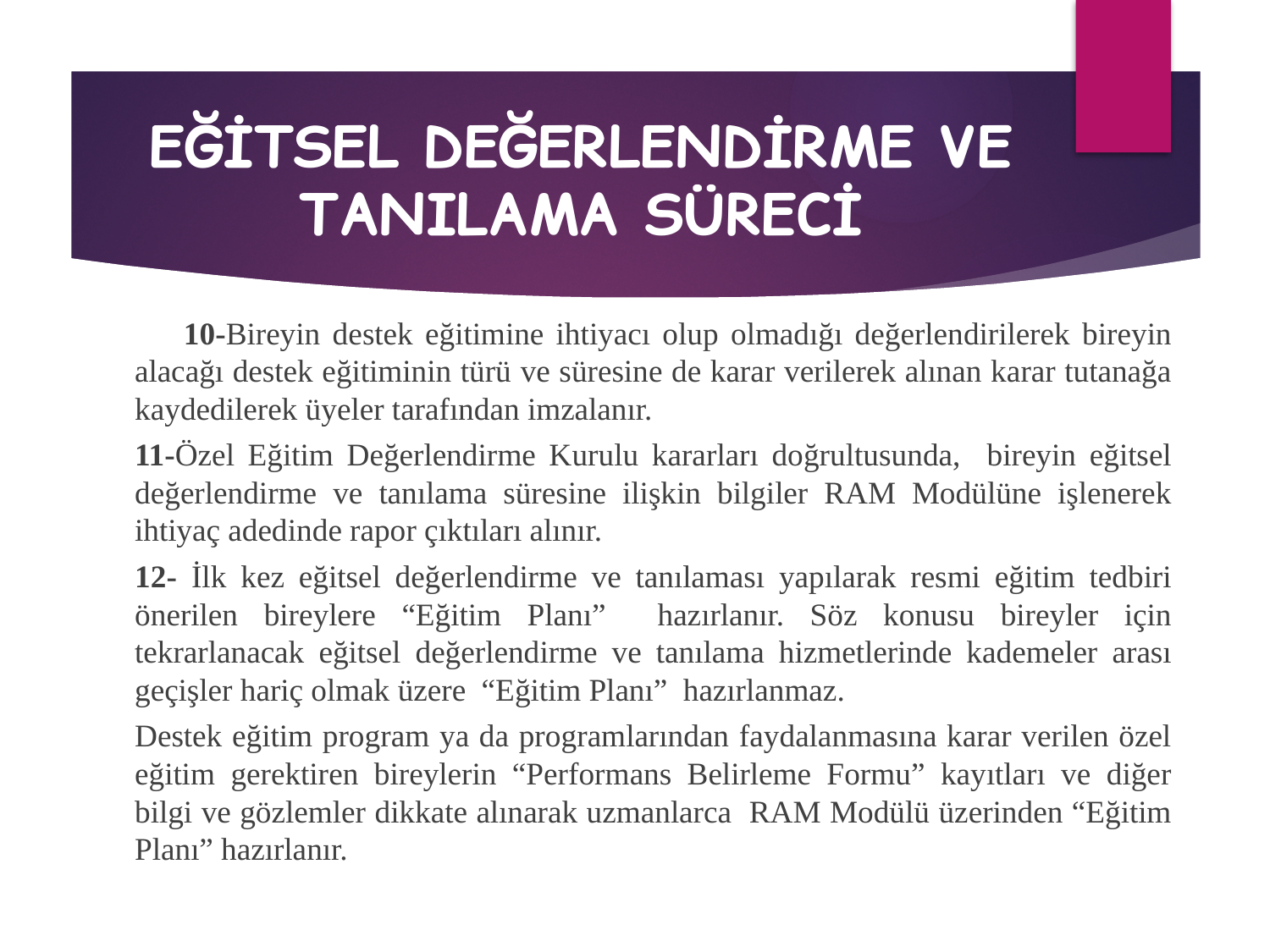

# EĞİTSEL DEĞERLENDİRME VE TANILAMA SÜRECİ

            10-Bireyin destek eğitimine ihtiyacı olup olmadığı değerlendirilerek bireyin alacağı destek eğitiminin türü ve süresine de karar verilerek alınan karar tutanağa kaydedilerek üyeler tarafından imzalanır.
	11-Özel Eğitim Değerlendirme Kurulu kararları doğrultusunda,  bireyin eğitsel değerlendirme ve tanılama süresine ilişkin bilgiler RAM Modülüne işlenerek ihtiyaç adedinde rapor çıktıları alınır.
	12- İlk kez eğitsel değerlendirme ve tanılaması yapılarak resmi eğitim tedbiri önerilen bireylere “Eğitim Planı”  hazırlanır. Söz konusu bireyler için tekrarlanacak eğitsel değerlendirme ve tanılama hizmetlerinde kademeler arası geçişler hariç olmak üzere  “Eğitim Planı”  hazırlanmaz.
	Destek eğitim program ya da programlarından faydalanmasına karar verilen özel eğitim gerektiren bireylerin “Performans Belirleme Formu” kayıtları ve diğer bilgi ve gözlemler dikkate alınarak uzmanlarca  RAM Modülü üzerinden “Eğitim Planı” hazırlanır.